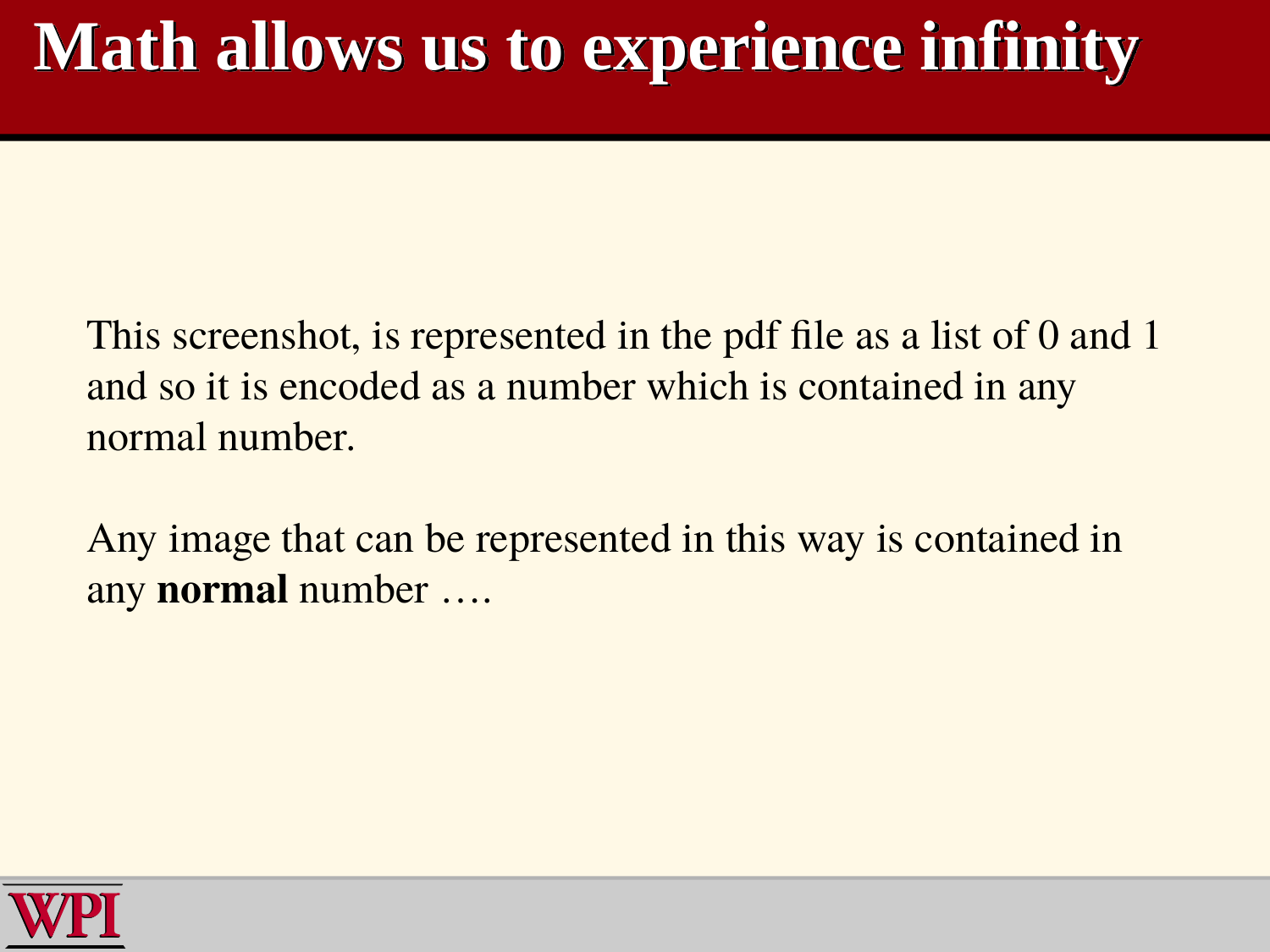

# Math allows us to experience infinity

This screenshot, is represented in the pdf file as a list of 0 and 1 and so it is encoded as a number which is contained in any normal number.

Any image that can be represented in this way is contained in any normal number ….